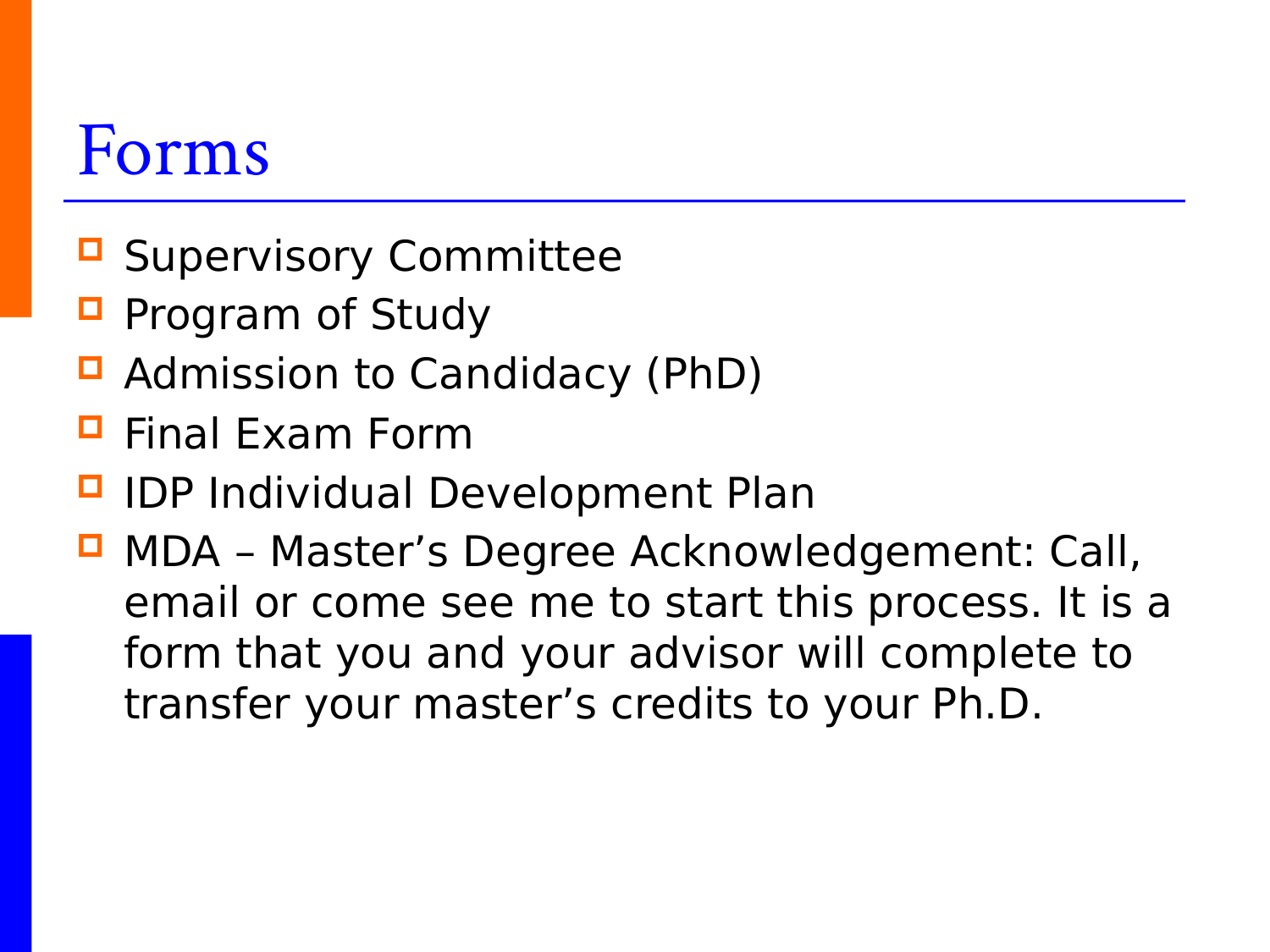

# Forms
Supervisory Committee
Program of Study
Admission to Candidacy (PhD)
Final Exam Form
IDP Individual Development Plan
MDA – Master’s Degree Acknowledgement: Call, email or come see me to start this process. It is a  form that you and your advisor will complete to transfer your master’s credits to your Ph.D.